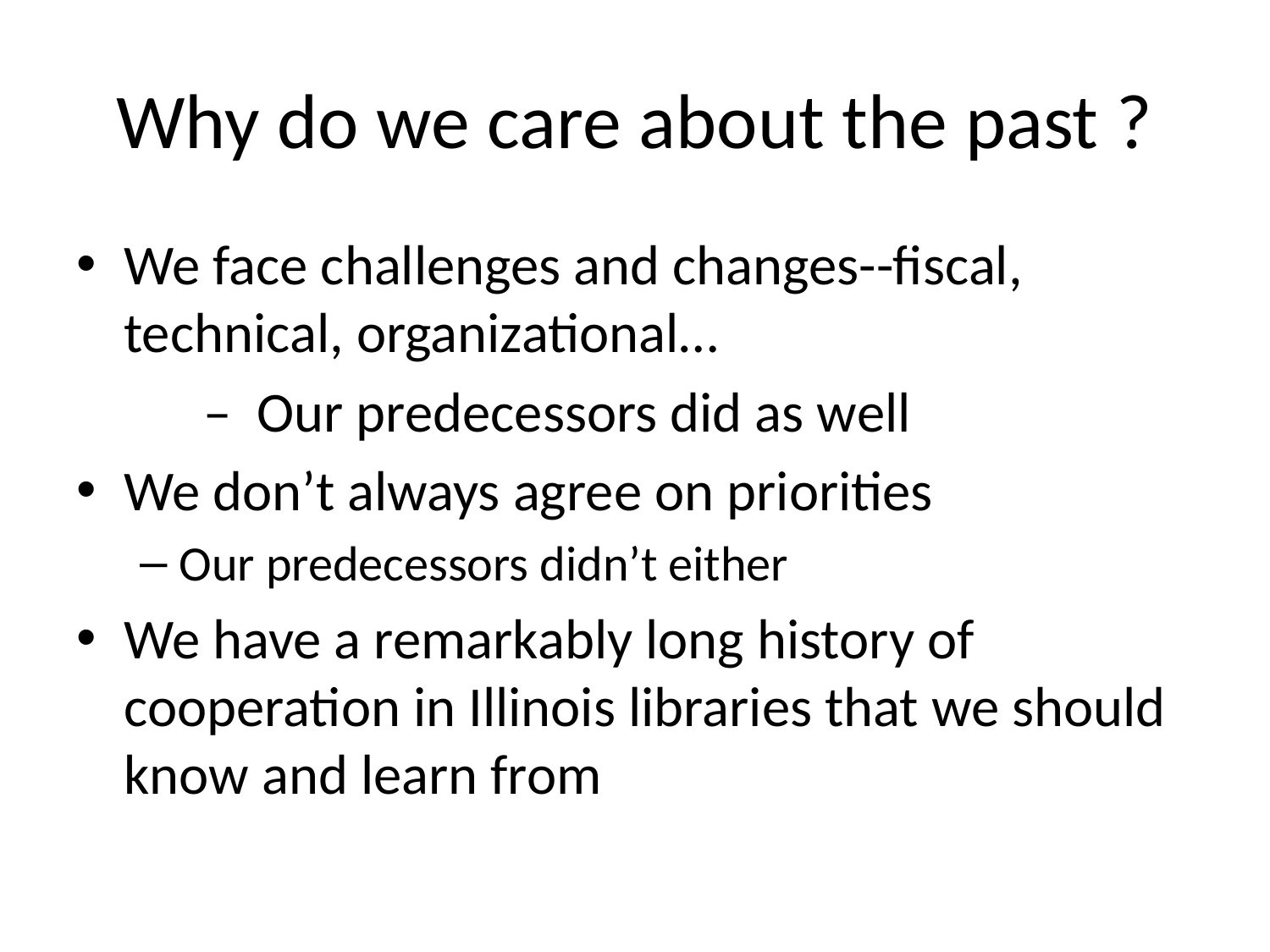

# Why do we care about the past ?
We face challenges and changes--fiscal, technical, organizational…
	–  Our predecessors did as well
We don’t always agree on priorities
Our predecessors didn’t either
We have a remarkably long history of cooperation in Illinois libraries that we should know and learn from